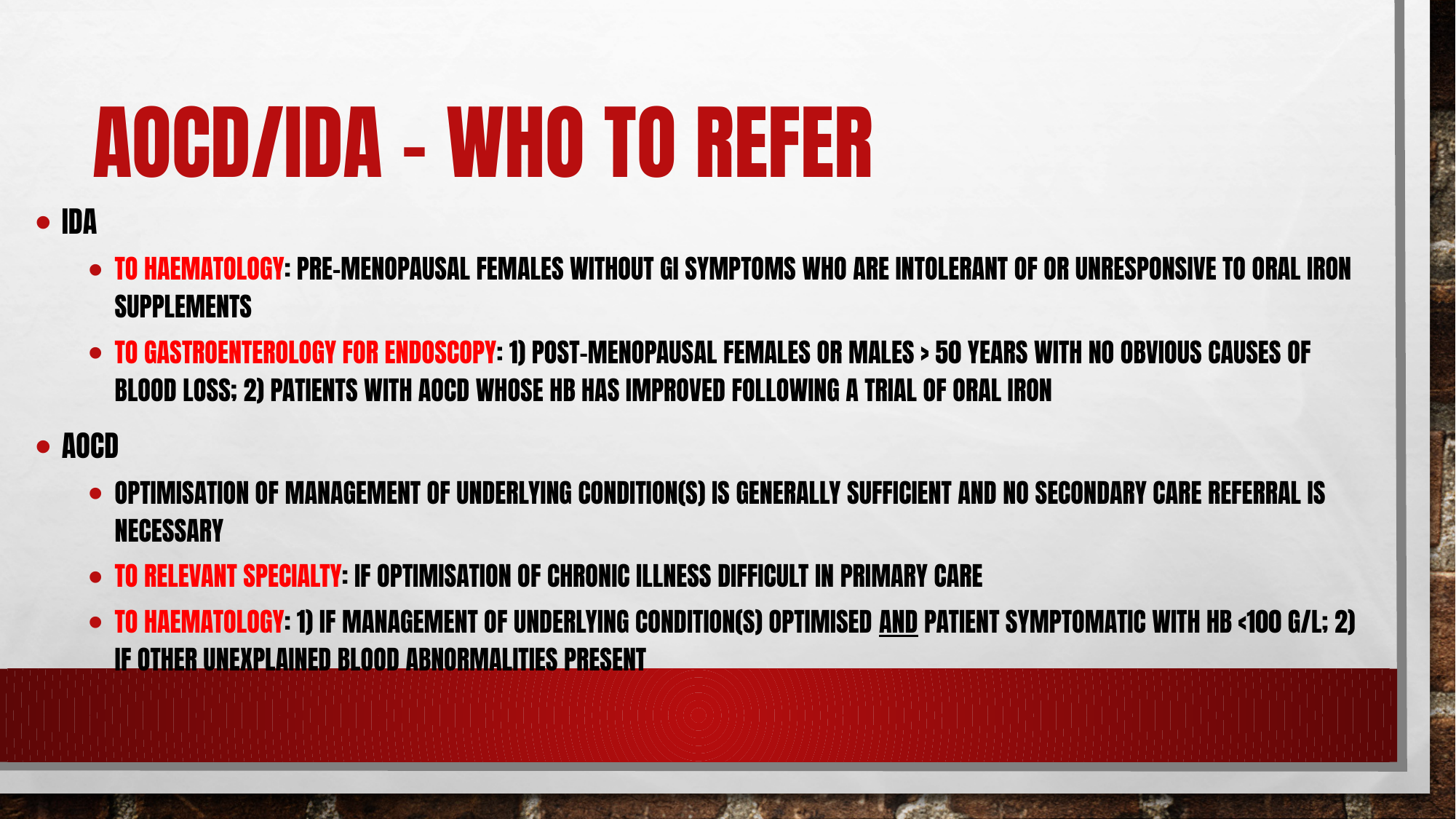

# Aocd/ida – who to refer
Ida
To haematology: Pre-menopausal females without gi symptoms who are intolerant of or unresponsive to oral iron supplements
To gastroenterology for endoscopy: 1) post-menopausal females or males > 50 years with no obvious causes of blood loss; 2) patients with aocd whose hb has improved following a trial of oral iron
Aocd
Optimisation of management of underlying condition(s) is generally sufficient and no secondary care referral is necessary
To relevant specialty: if optimisation of chronic illness difficult in primary care
To haematology: 1) if management of underlying condition(s) optimised and patient symptomatic with hb <100 g/l; 2) if other unexplained blood abnormalities present